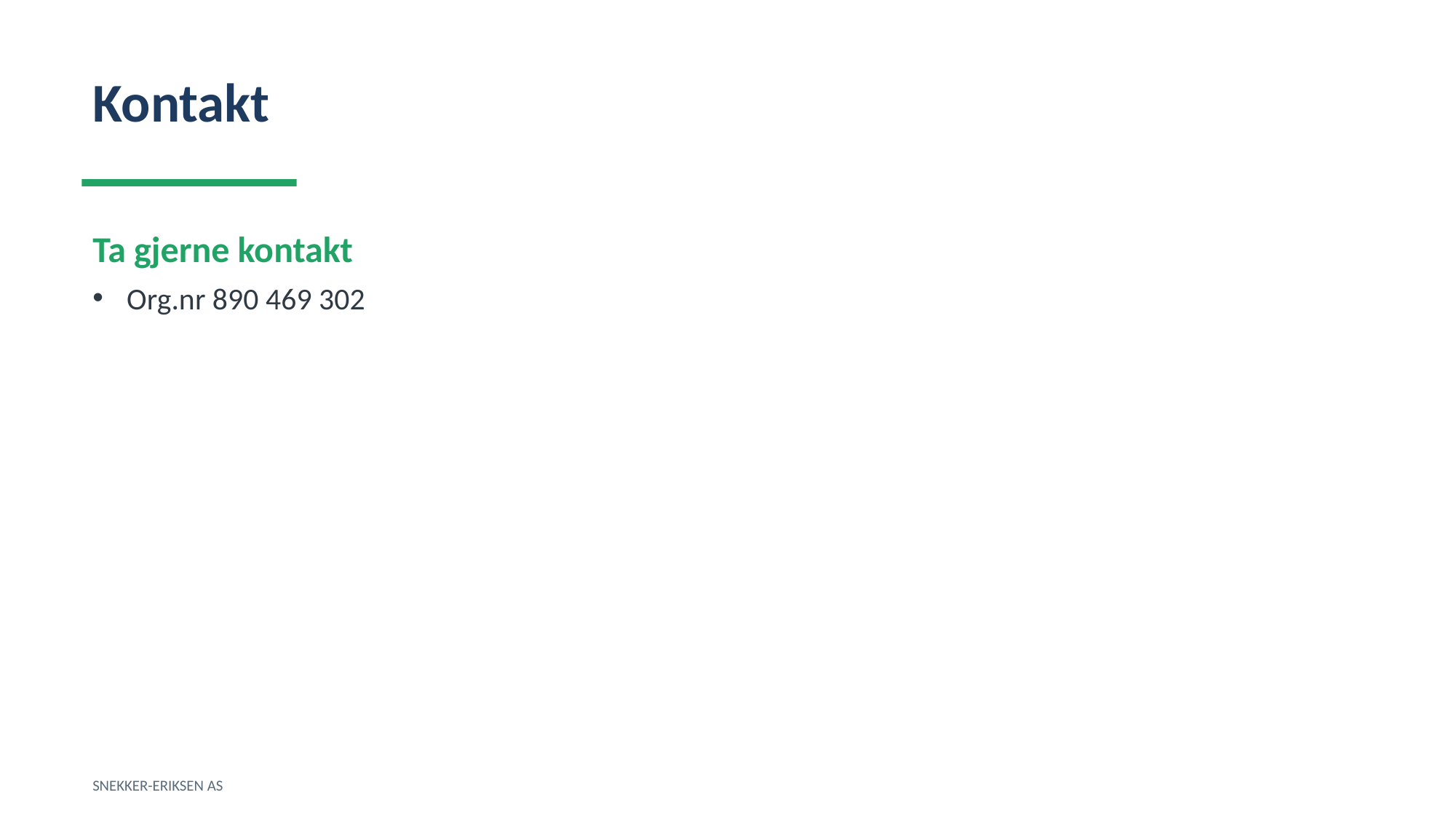

Kontakt

Ta gjerne kontakt
Org.nr 890 469 302
SNEKKER-ERIKSEN AS